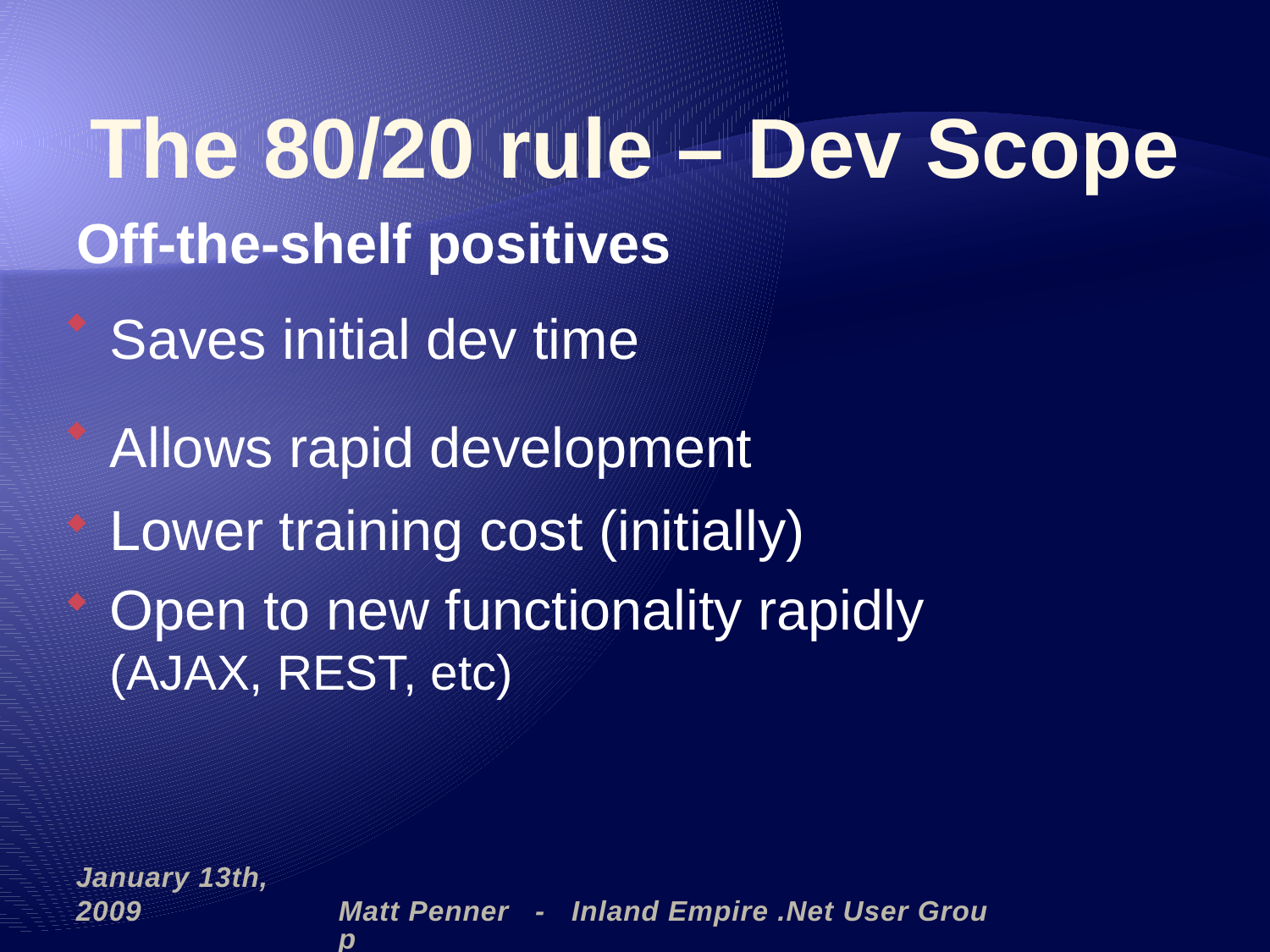

# The 80/20 rule – Dev Scope
Off-the-shelf positives
Saves initial dev time
Allows rapid development
Lower training cost (initially)
Open to new functionality rapidly
(AJAX, REST, etc)
January 13th, 2009
Matt Penner   -   Inland Empire .Net User Group